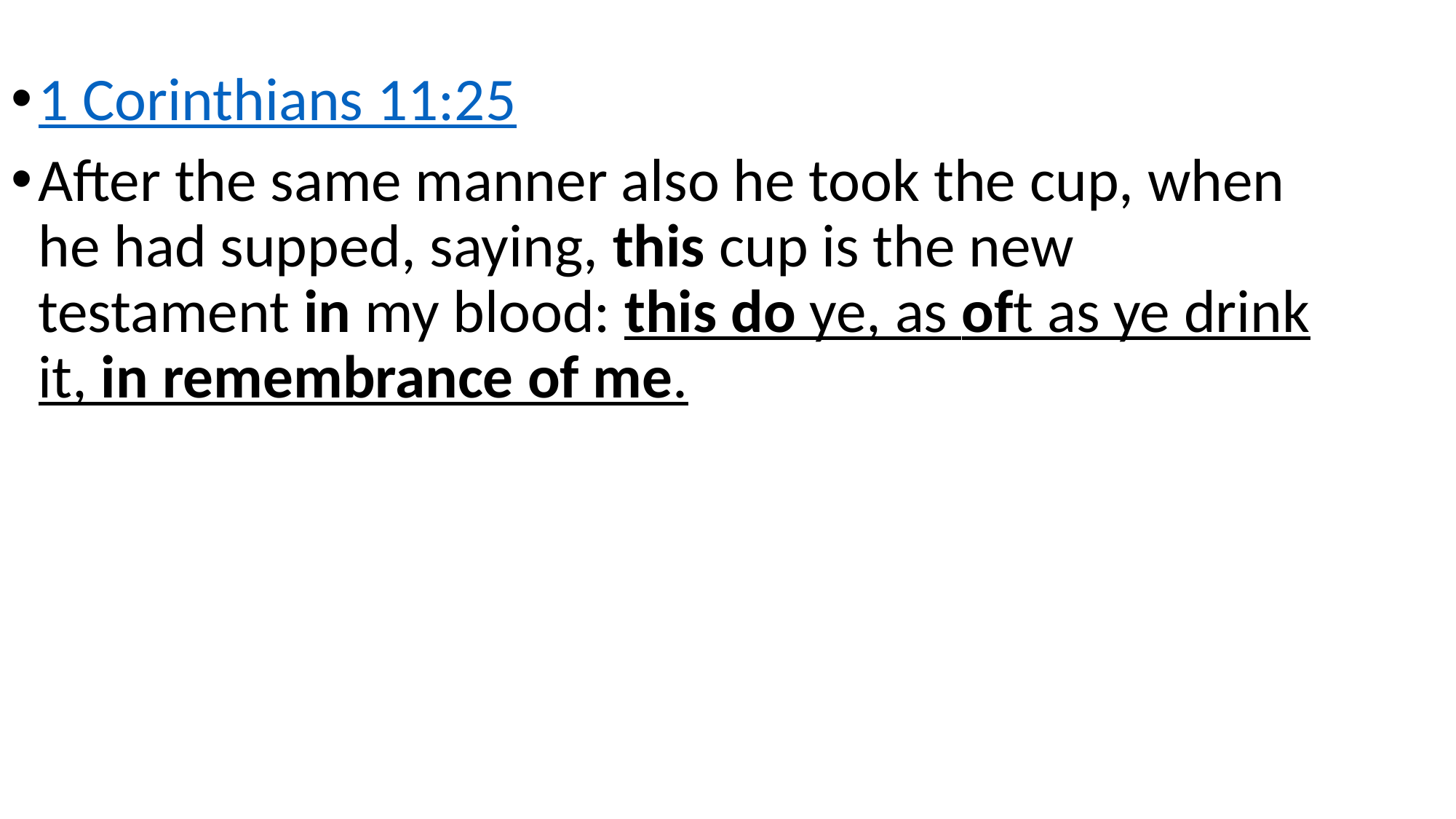

1 Corinthians 11:25
After the same manner also he took the cup, when he had supped, saying, this cup is the new testament in my blood: this do ye, as oft as ye drink it, in remembrance of me.